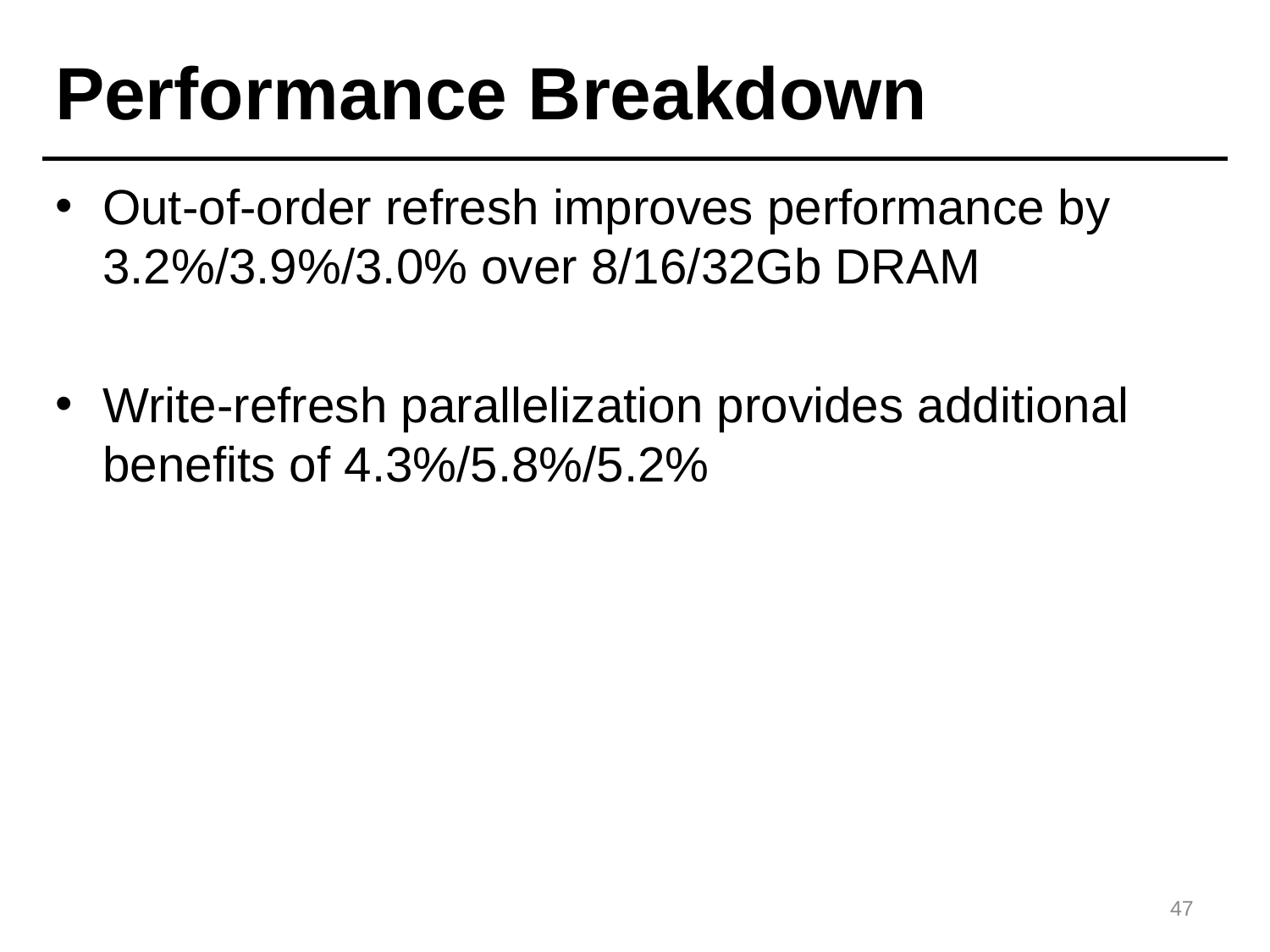

# Performance Breakdown
Out-of-order refresh improves performance by 3.2%/3.9%/3.0% over 8/16/32Gb DRAM

Write-refresh parallelization provides additional benefits of 4.3%/5.8%/5.2%
47